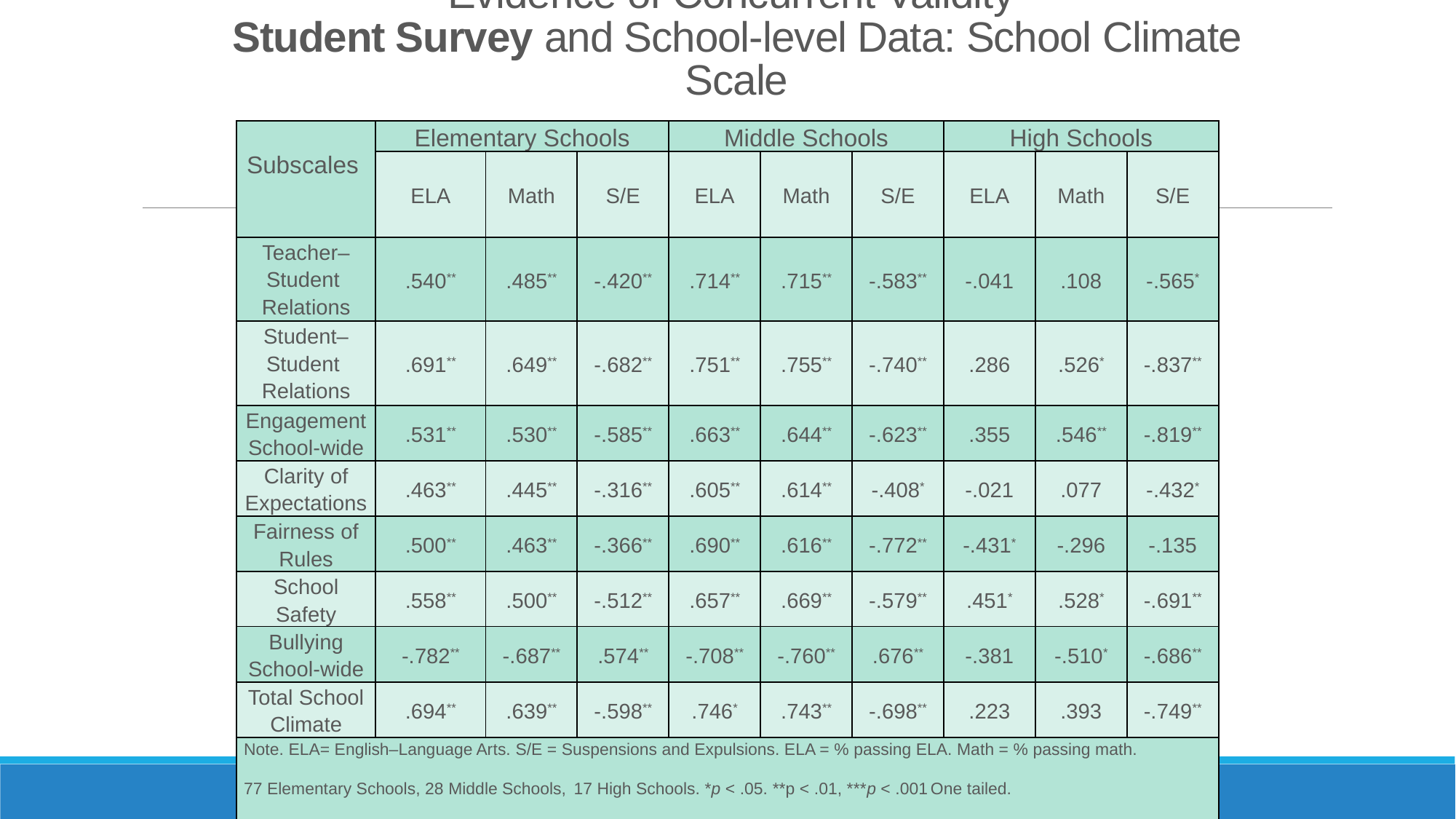

# Evidence of Concurrent Validity Student Survey and School-level Data: School Climate Scale
| Subscales | Elementary Schools |  |  | Middle Schools |  |  | High Schools |  |  |
| --- | --- | --- | --- | --- | --- | --- | --- | --- | --- |
|  | ELA | Math | S/E | ELA | Math | S/E | ELA | Math | S/E |
| Teacher–Student Relations | .540\*\* | .485\*\* | -.420\*\* | .714\*\* | .715\*\* | -.583\*\* | -.041 | .108 | -.565\* |
| Student–Student Relations | .691\*\* | .649\*\* | -.682\*\* | .751\*\* | .755\*\* | -.740\*\* | .286 | .526\* | -.837\*\* |
| Engagement School-wide | .531\*\* | .530\*\* | -.585\*\* | .663\*\* | .644\*\* | -.623\*\* | .355 | .546\*\* | -.819\*\* |
| Clarity of Expectations | .463\*\* | .445\*\* | -.316\*\* | .605\*\* | .614\*\* | -.408\* | -.021 | .077 | -.432\* |
| Fairness of Rules | .500\*\* | .463\*\* | -.366\*\* | .690\*\* | .616\*\* | -.772\*\* | -.431\* | -.296 | -.135 |
| School Safety | .558\*\* | .500\*\* | -.512\*\* | .657\*\* | .669\*\* | -.579\*\* | .451\* | .528\* | -.691\*\* |
| Bullying School-wide | -.782\*\* | -.687\*\* | .574\*\* | -.708\*\* | -.760\*\* | .676\*\* | -.381 | -.510\* | -.686\*\* |
| Total School Climate | .694\*\* | .639\*\* | -.598\*\* | .746\* | .743\*\* | -.698\*\* | .223 | .393 | -.749\*\* |
| Note. ELA= English–Language Arts. S/E = Suspensions and Expulsions. ELA = % passing ELA. Math = % passing math. 77 Elementary Schools, 28 Middle Schools, 17 High Schools. \*p < .05. \*\*p < .01, \*\*\*p < .001 One tailed. |  |  |  |  |  |  |  |  |  |